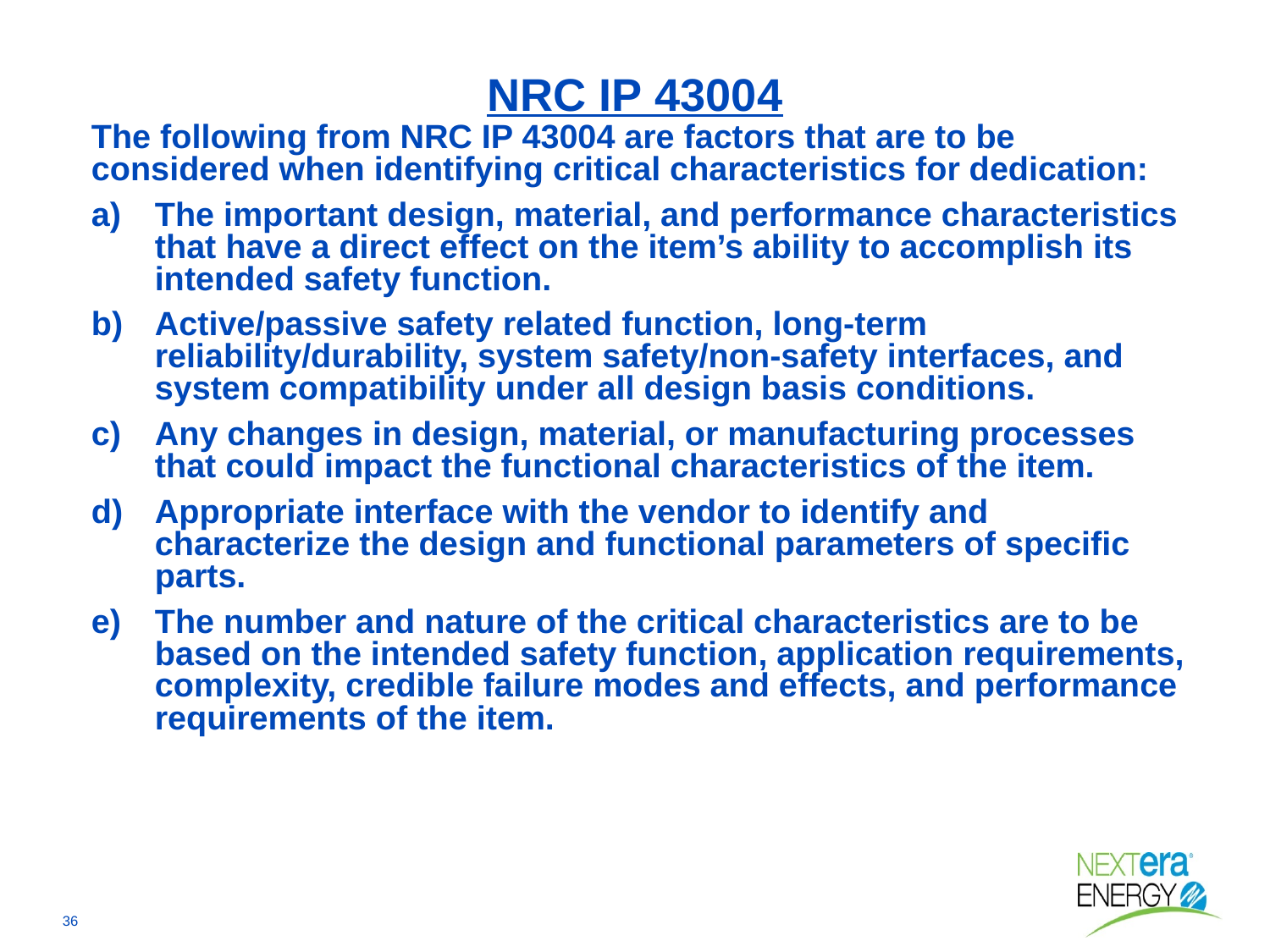

# NRC IP 43004
The following from NRC IP 43004 are factors that are to be considered when identifying critical characteristics for dedication:
The important design, material, and performance characteristics that have a direct effect on the item’s ability to accomplish its intended safety function.
Active/passive safety related function, long-term reliability/durability, system safety/non-safety interfaces, and system compatibility under all design basis conditions.
Any changes in design, material, or manufacturing processes that could impact the functional characteristics of the item.
Appropriate interface with the vendor to identify and characterize the design and functional parameters of specific parts.
The number and nature of the critical characteristics are to be based on the intended safety function, application requirements, complexity, credible failure modes and effects, and performance requirements of the item.